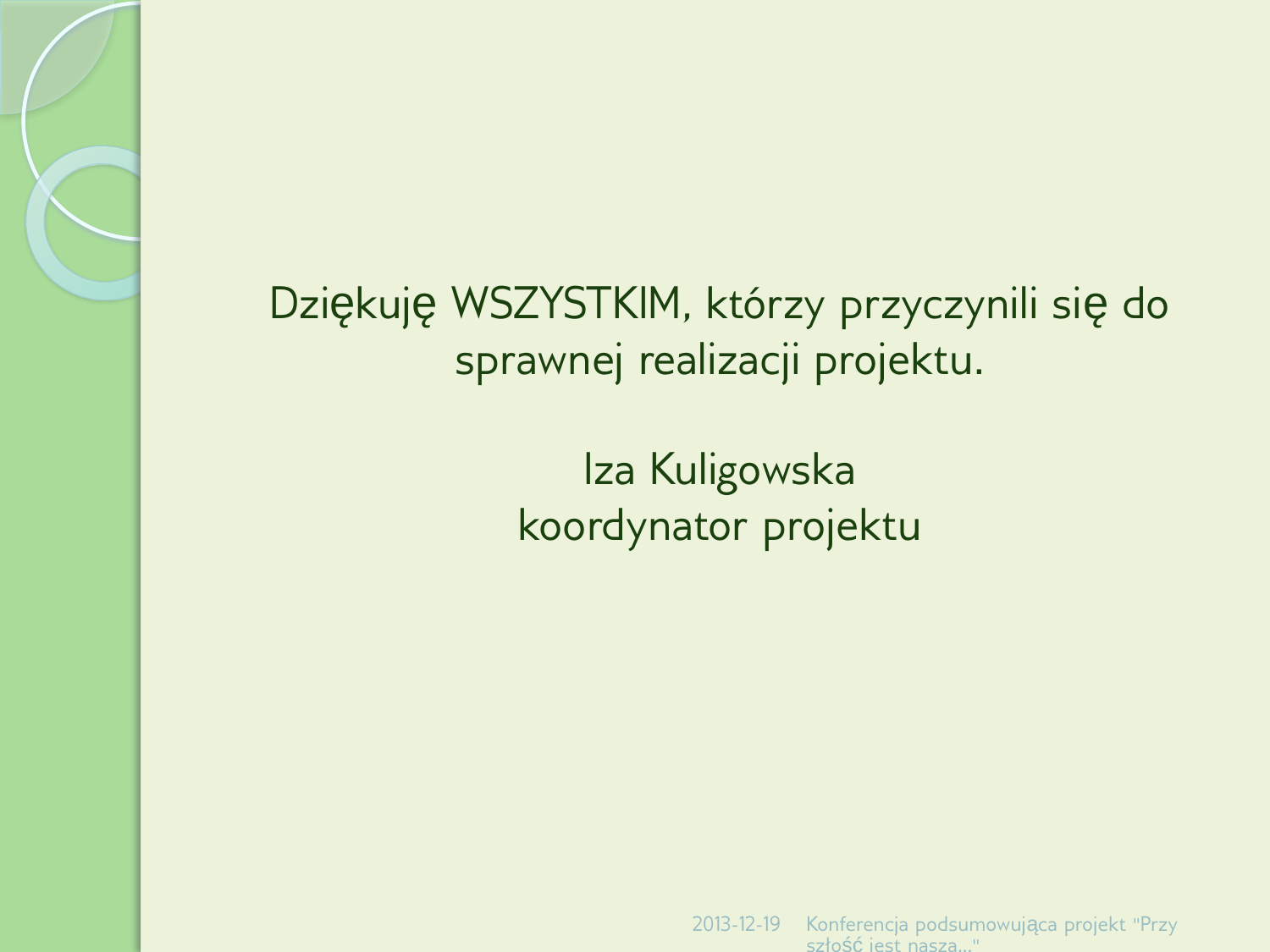

# Dziękuję WSZYSTKIM, którzy przyczynili się do sprawnej realizacji projektu. Iza Kuligowska koordynator projektu
2013-12-19
Konferencja podsumowująca projekt "Przyszłość jest nasza..."